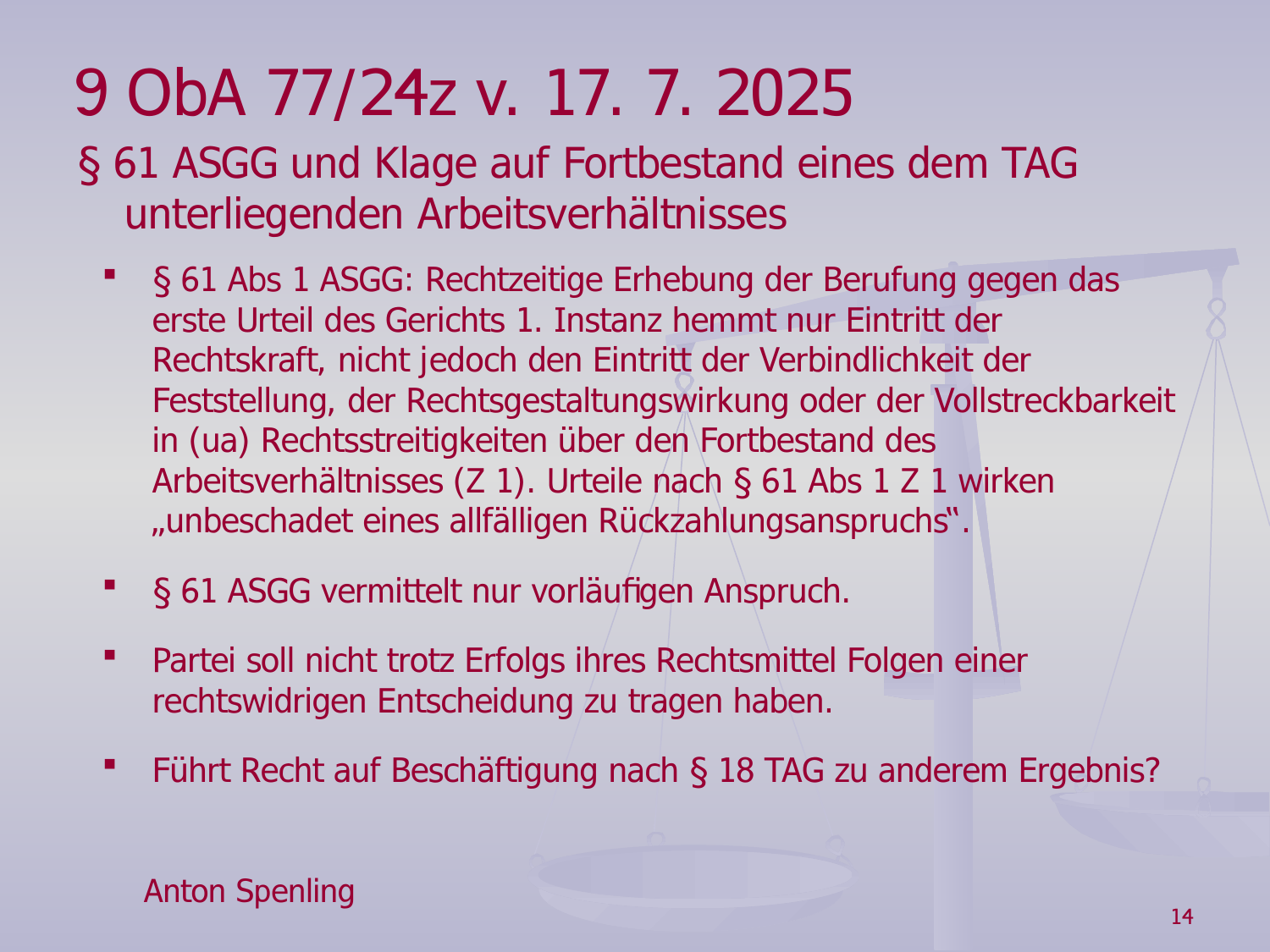

9 ObA 77/24z v. 17. 7. 2025

§ 61 ASGG und Klage auf Fortbestand eines dem TAG unterliegenden Arbeitsverhältnisses

§ 61 Abs 1 ASGG: Rechtzeitige Erhebung der Berufung gegen das erste Urteil des Gerichts 1. Instanz hemmt nur Eintritt der Rechtskraft, nicht jedoch den Eintritt der Verbindlichkeit der Feststellung, der Rechtsgestaltungswirkung oder der Vollstreckbarkeit in (ua) Rechtsstreitigkeiten über den Fortbestand des Arbeitsverhältnisses (Z 1). Urteile nach § 61 Abs 1 Z 1 wirken „unbeschadet eines allfälligen Rückzahlungsanspruchs“.

§ 61 ASGG vermittelt nur vorläufigen Anspruch.

Partei soll nicht trotz Erfolgs ihres Rechtsmittel Folgen einer rechtswidrigen Entscheidung zu tragen haben.

Führt Recht auf Beschäftigung nach § 18 TAG zu anderem Ergebnis?

Anton Spenling
14